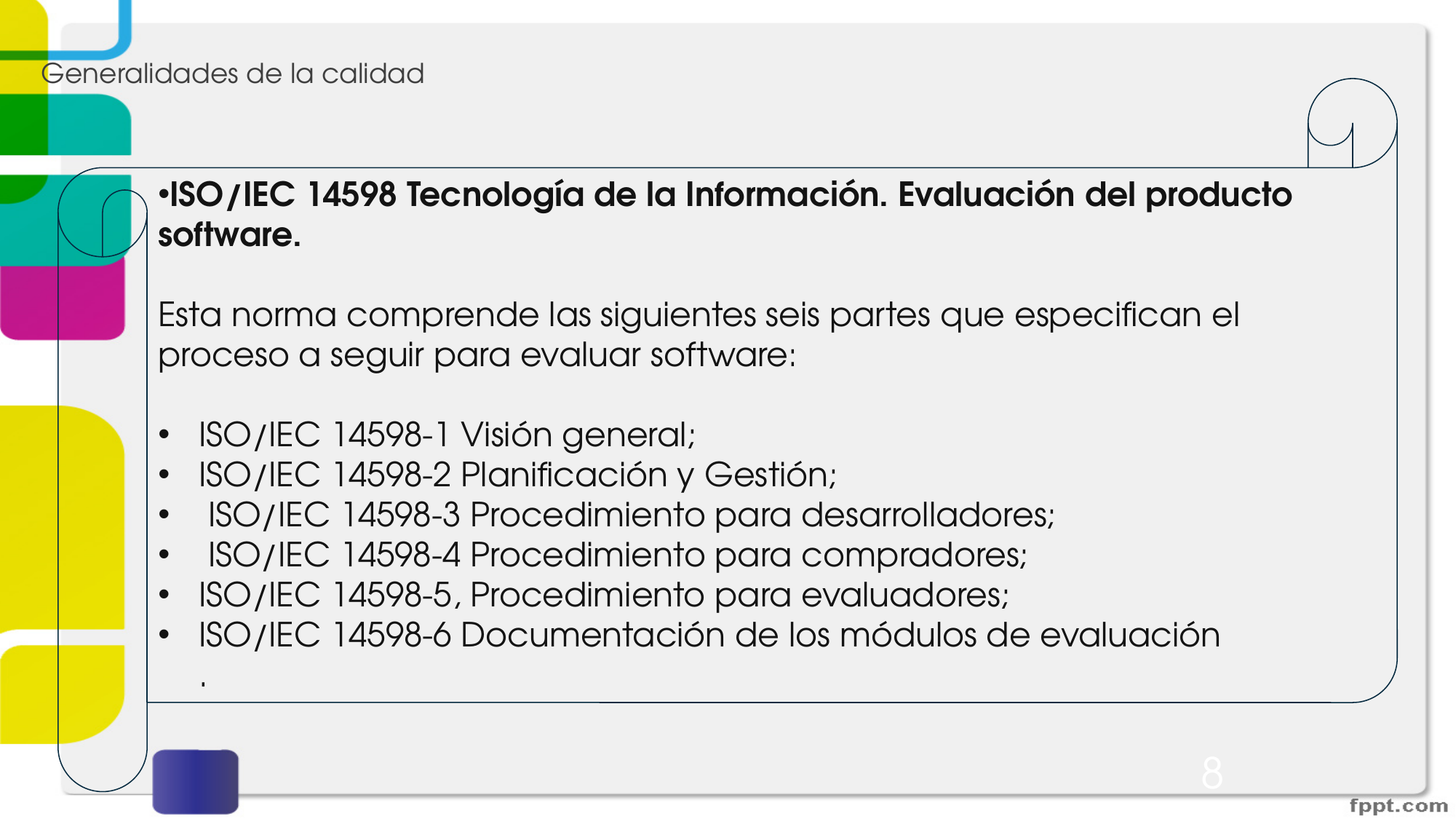

Generalidades de la calidad
ISO/IEC 14598 Tecnología de la Información. Evaluación del producto software.

Esta norma comprende las siguientes seis partes que especifican el proceso a seguir para evaluar software:

ISO/IEC 14598-1 Visión general;
ISO/IEC 14598-2 Planificación y Gestión;
 ISO/IEC 14598-3 Procedimiento para desarrolladores;
 ISO/IEC 14598-4 Procedimiento para compradores;
ISO/IEC 14598-5, Procedimiento para evaluadores;
ISO/IEC 14598-6 Documentación de los módulos de evaluación
.
8